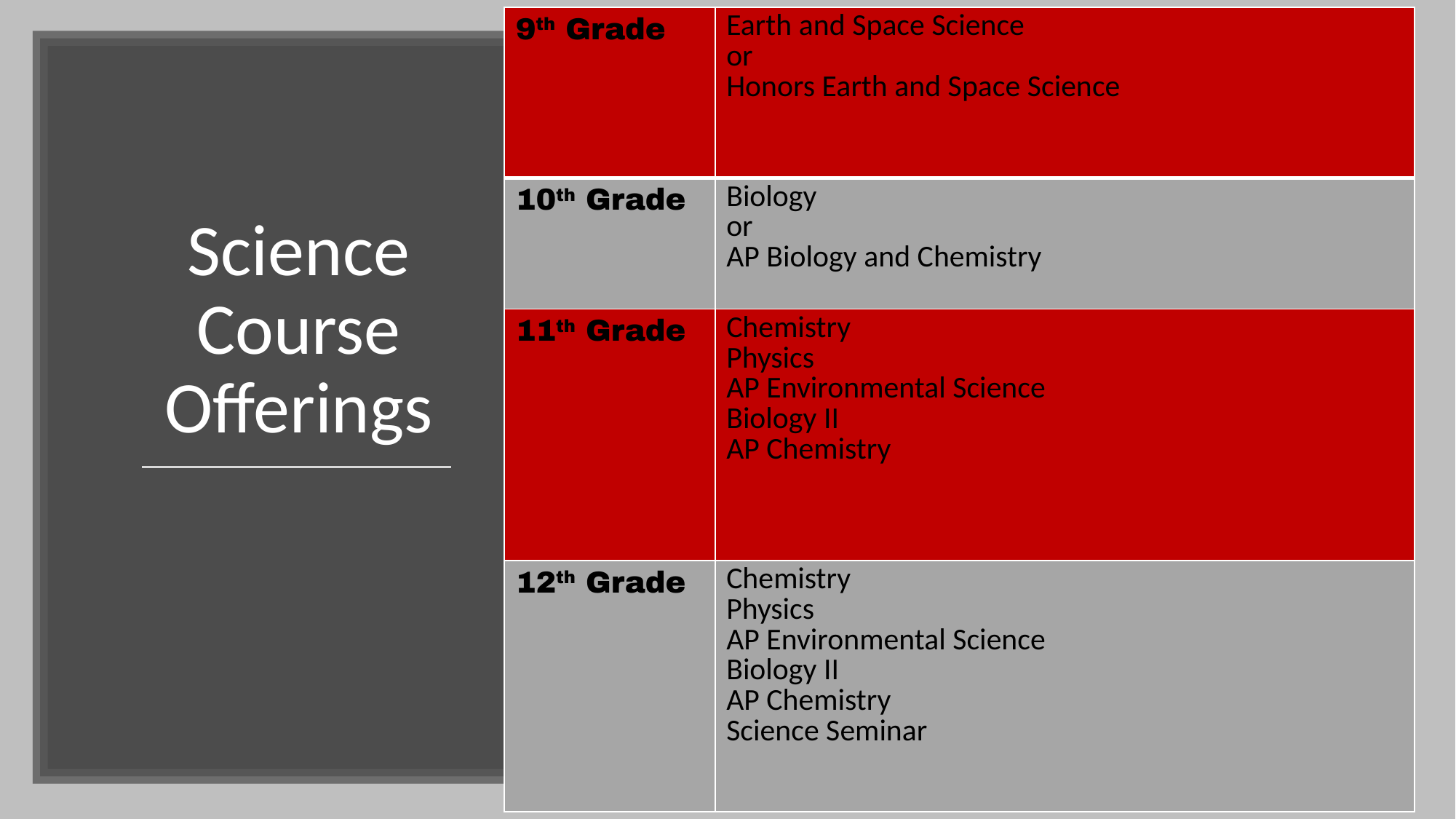

| 9th Grade | Earth and Space Science or  Honors Earth and Space Science |
| --- | --- |
| 10th Grade | Biology  or AP Biology and Chemistry |
| 11th Grade | Chemistry Physics AP Environmental Science Biology II AP Chemistry |
| 12th Grade | Chemistry Physics AP Environmental Science Biology II AP Chemistry Science Seminar |

# Science Course Offerings